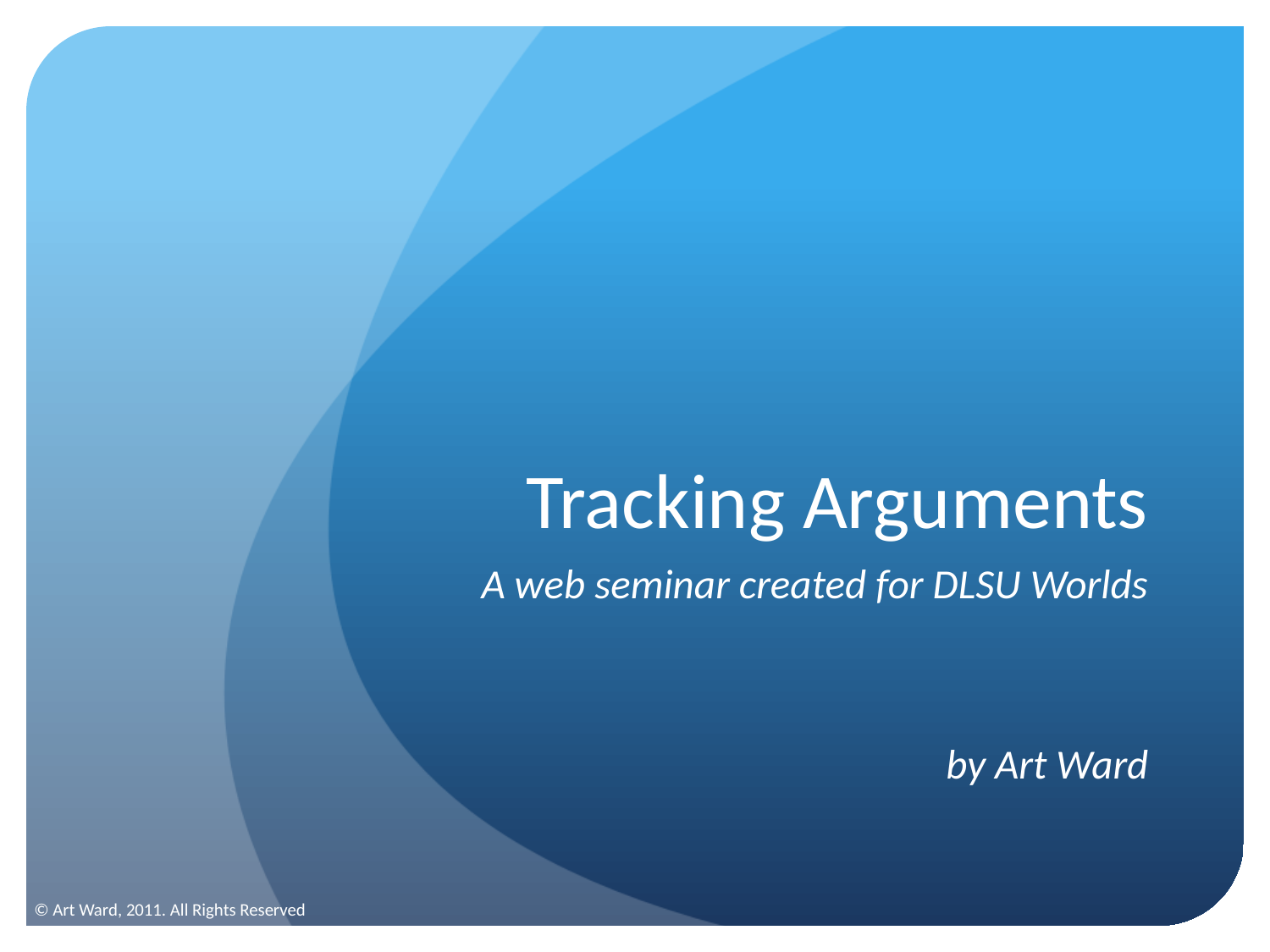

# Tracking Arguments
 A web seminar created for DLSU Worlds

by Art Ward
© Art Ward, 2011. All Rights Reserved